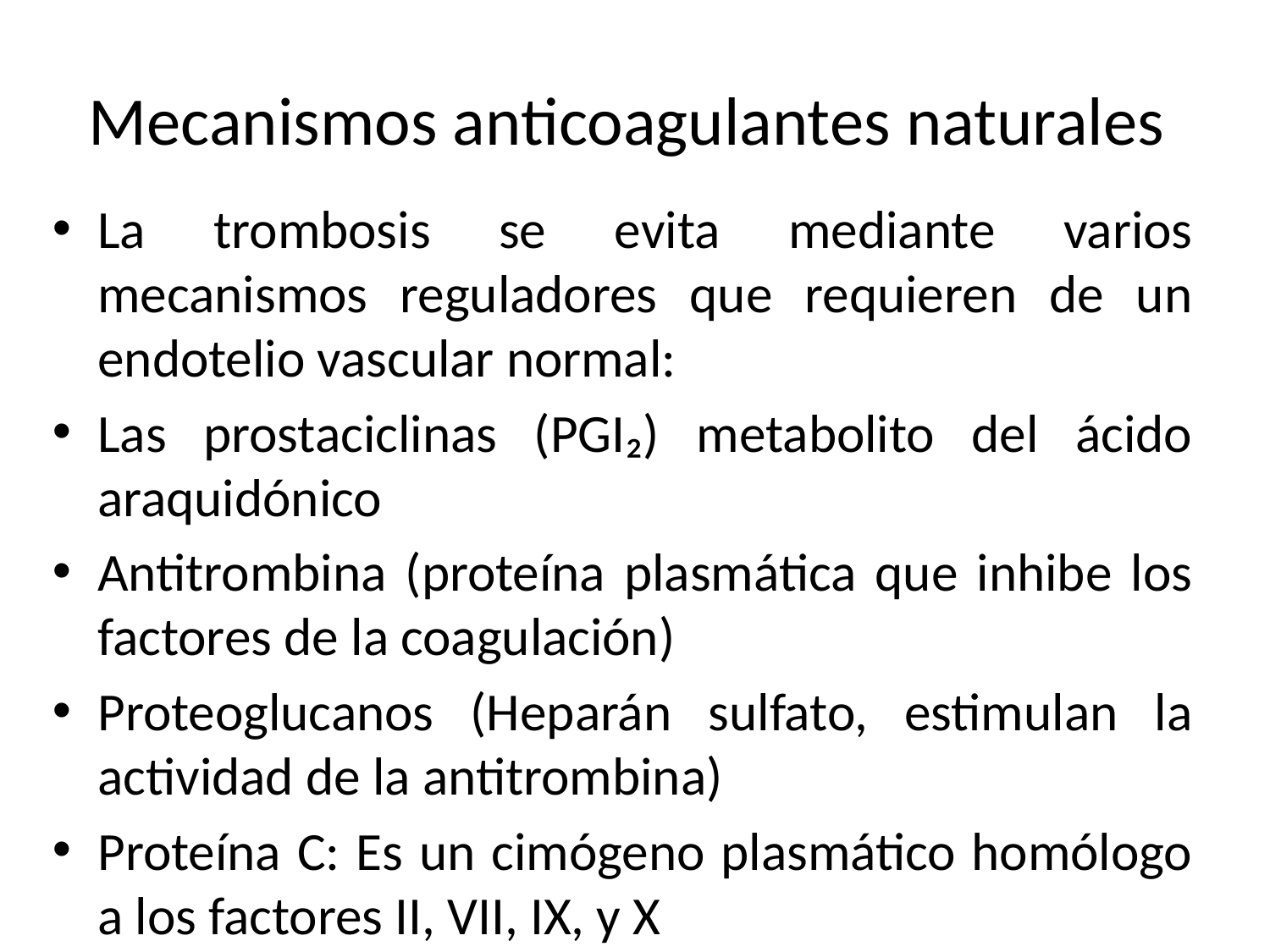

# Mecanismos anticoagulantes naturales
La trombosis se evita mediante varios mecanismos reguladores que requieren de un endotelio vascular normal:
Las prostaciclinas (PGI₂) metabolito del ácido araquidónico
Antitrombina (proteína plasmática que inhibe los factores de la coagulación)
Proteoglucanos (Heparán sulfato, estimulan la actividad de la antitrombina)
Proteína C: Es un cimógeno plasmático homólogo a los factores II, VII, IX, y X